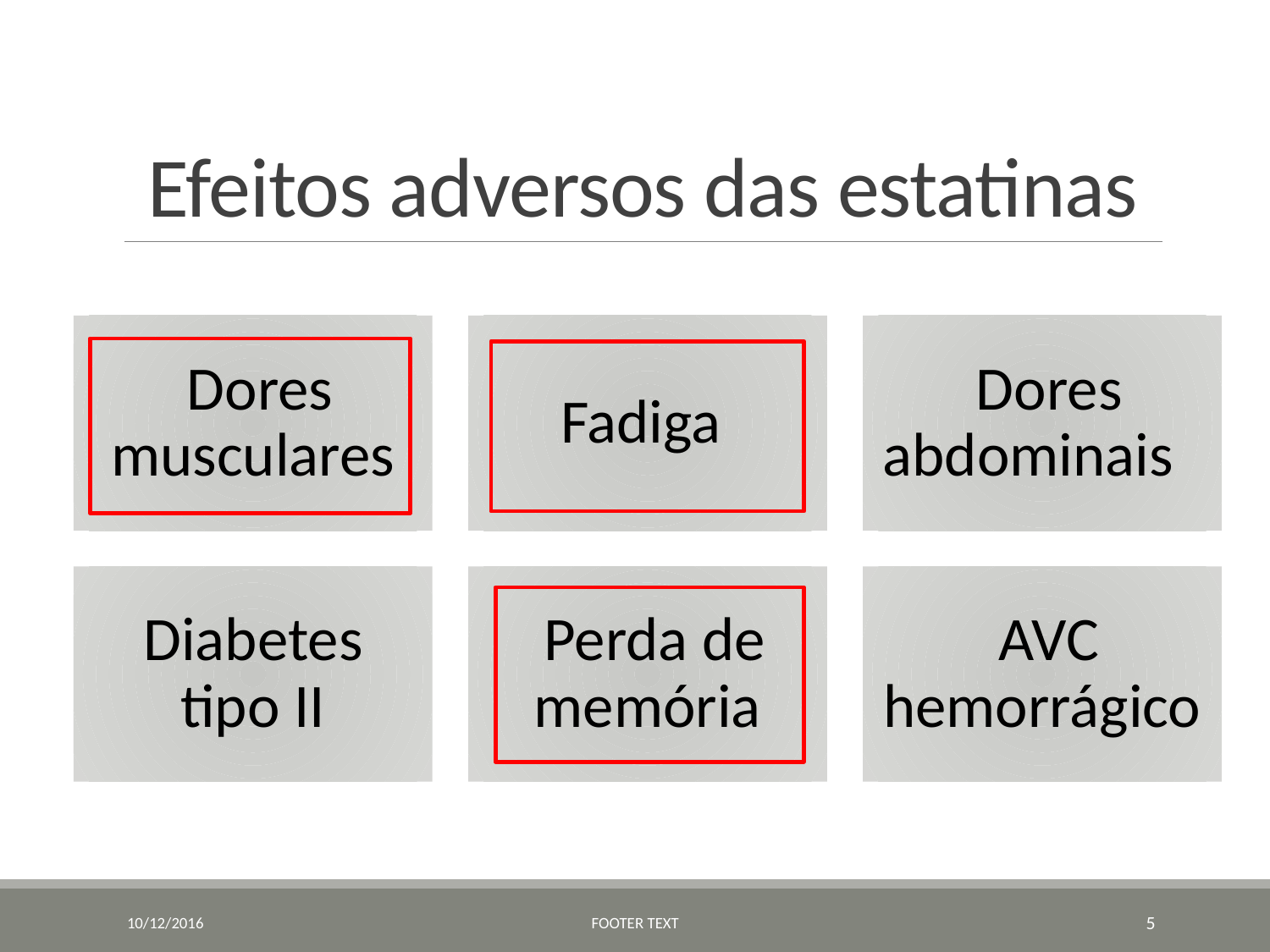

# Efeitos adversos das estatinas
 Dores musculares
Fadiga
 Dores abdominais
Diabetes tipo II
 Perda de memória
 AVC hemorrágico

10/12/2016
Footer Text
5